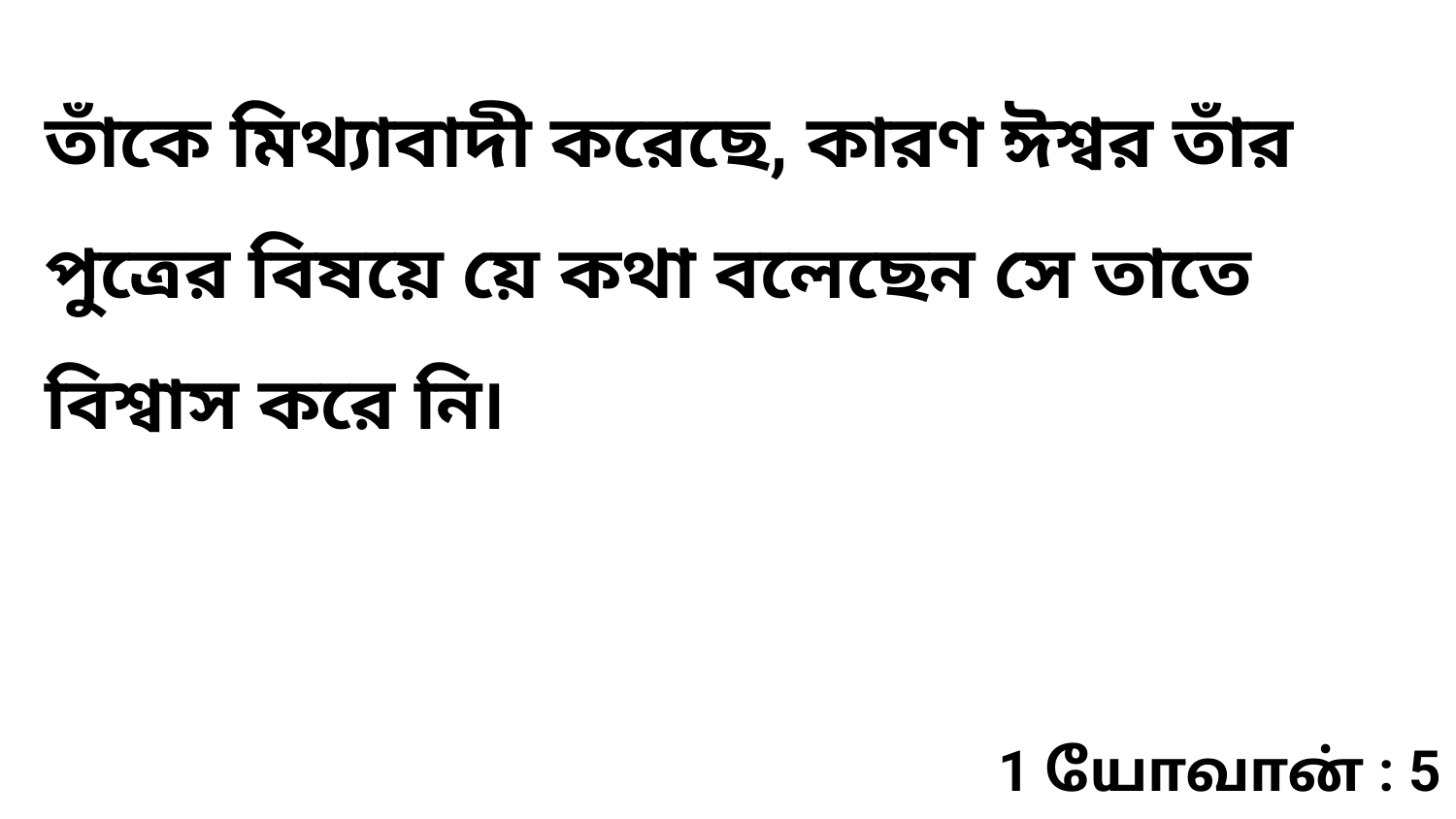

তাঁকে মিথ্যাবাদী করেছে, কারণ ঈশ্বর তাঁর পুত্রের বিষয়ে য়ে কথা বলেছেন সে তাতে বিশ্বাস করে নি৷
1 யோவான் : 5